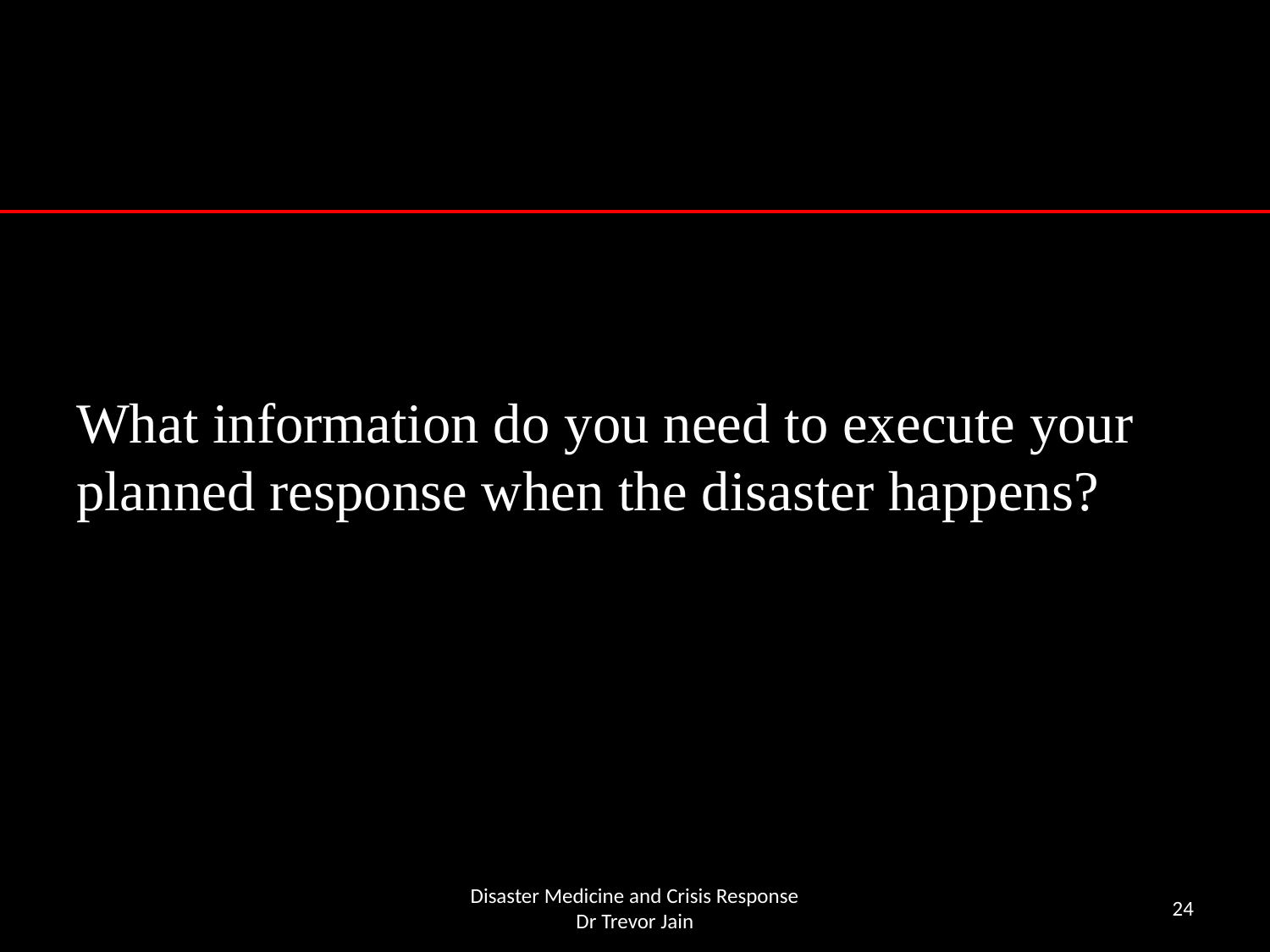

#

What information do you need to execute your planned response when the disaster happens?
Disaster Medicine and Crisis Response
Dr Trevor Jain
24